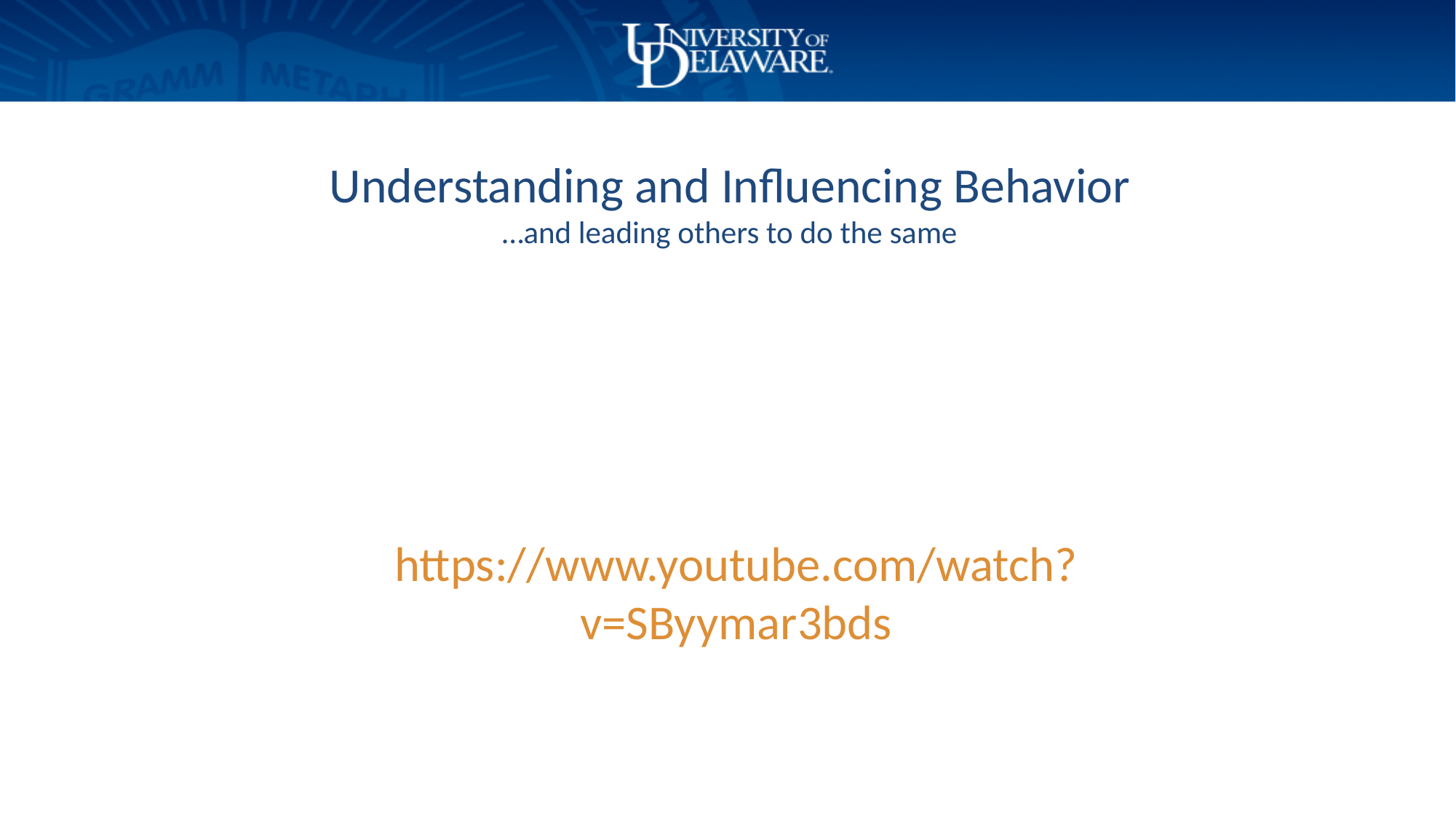

# Understanding and Influencing Behavior …and leading others to do the same
https://www.youtube.com/watch?v=SByymar3bds